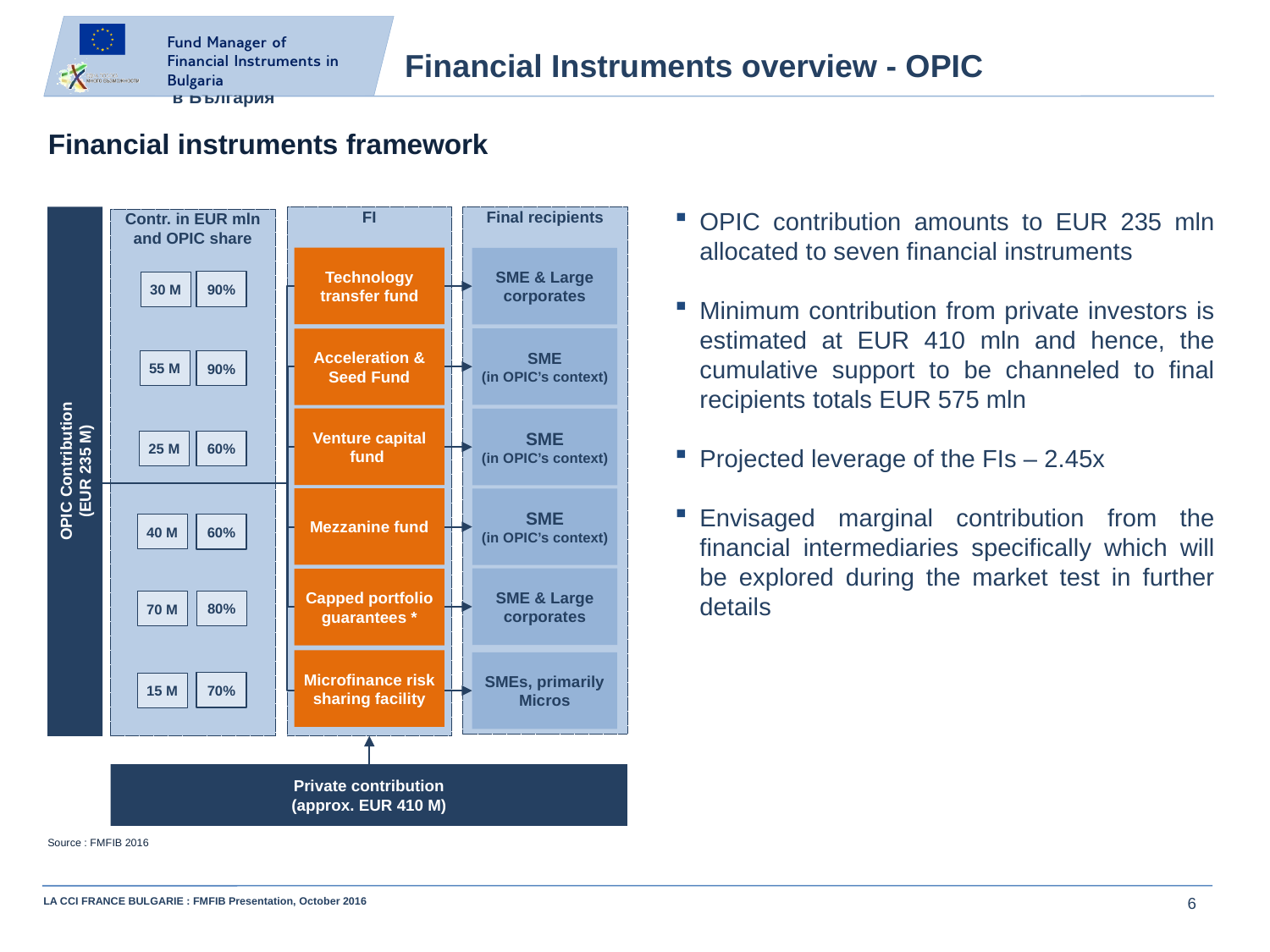

Fund Manager of Financial Instruments in Bulgaria
Financial Instruments overview - OPIC
Financial instruments framework
OPIC contribution amounts to EUR 235 mln allocated to seven financial instruments
Minimum contribution from private investors is estimated at EUR 410 mln and hence, the cumulative support to be channeled to final recipients totals EUR 575 mln
Projected leverage of the FIs – 2.45x
Envisaged marginal contribution from the financial intermediaries specifically which will be explored during the market test in further details
FI
Final recipients
Contr. in EUR mln and OPIC share
Technology transfer fund
SME & Large corporates
90%
30 М
SME
(in OPIC’s context)
Acceleration & Seed Fund
55 М
90%
Venture capital fund
SME
(in OPIC’s context)
60%
25 М
Mezzanine fund
SME
(in OPIC’s context)
40 М
60%
SME & Large corporates
Capped portfolio guarantees *
80%
70 М
Microfinance risk sharing facility
SMEs, primarily Micros
70%
15 М
Private contribution
(approx. EUR 410 М)
OPIC Contribution
(EUR 235 М)
Source : FMFIB 2016
6
LA CCI FRANCE BULGARIE : FMFIB Presentation, October 2016